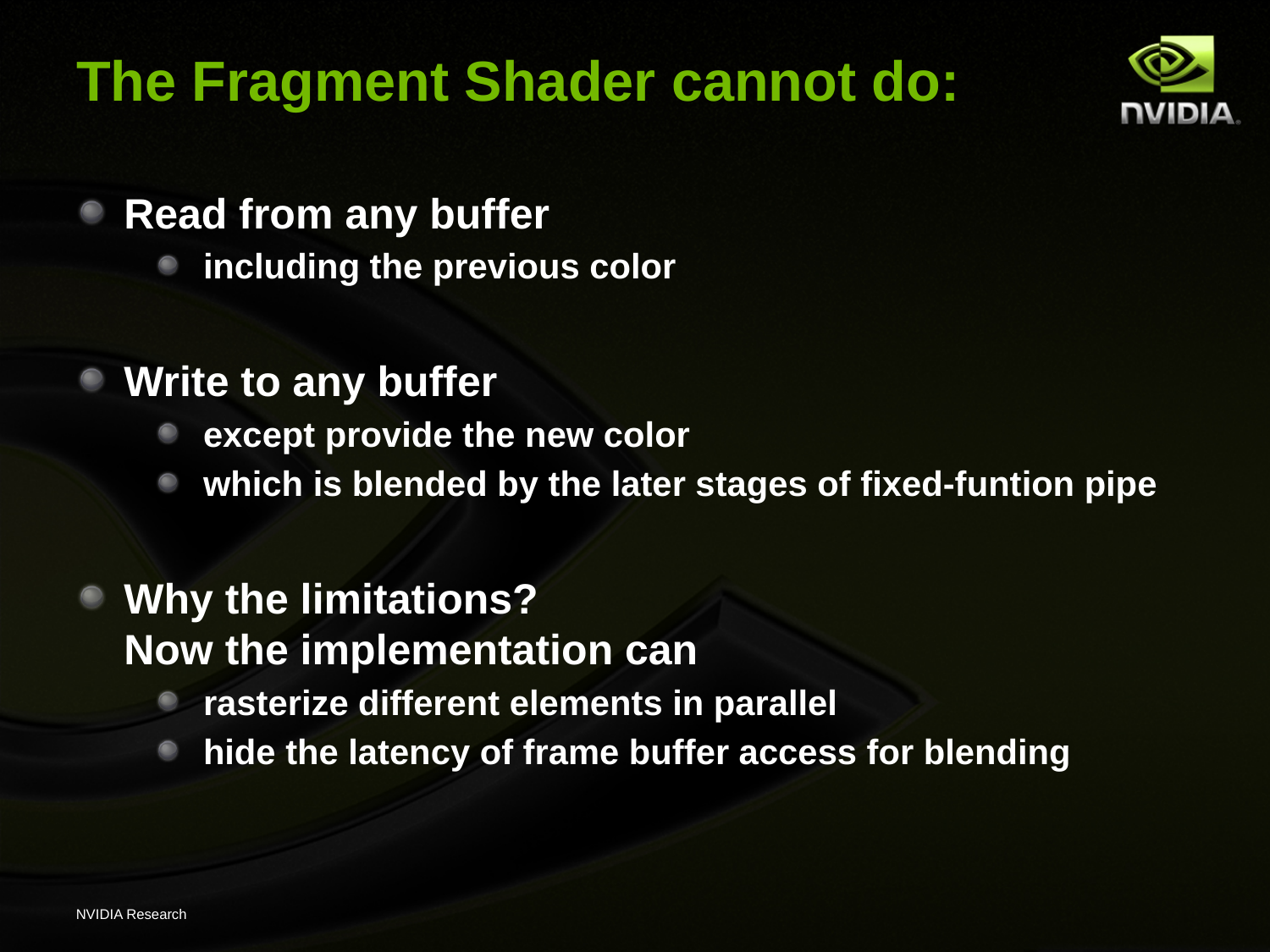

# The Fragment Shader cannot do:
Read from any buffer
including the previous color

Write to any buffer
except provide the new color
which is blended by the later stages of fixed-funtion pipe

Why the limitations?
Now the implementation can
rasterize different elements in parallel
hide the latency of frame buffer access for blending